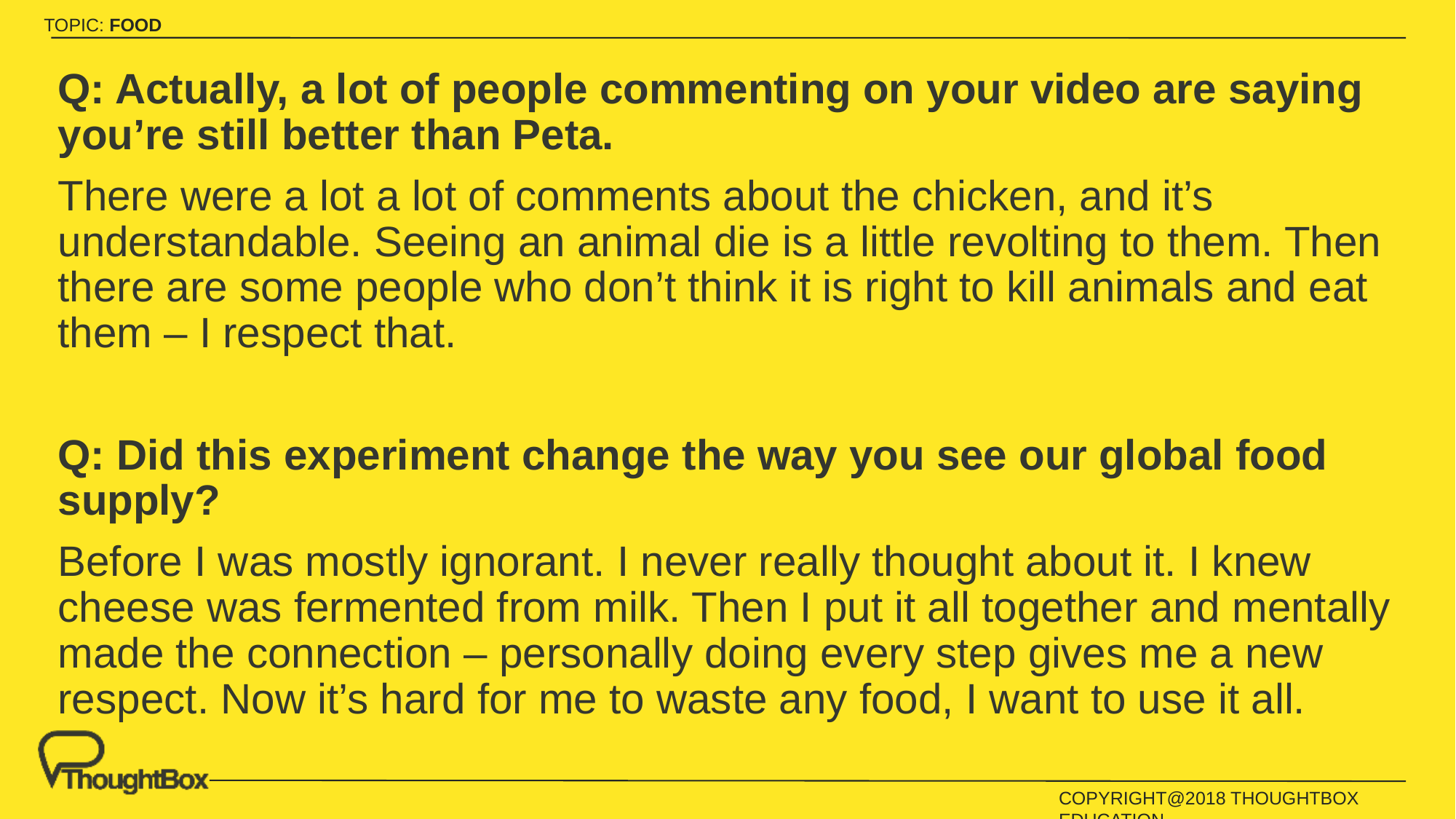

Q: Actually, a lot of people commenting on your video are saying you’re still better than Peta.
There were a lot a lot of comments about the chicken, and it’s understandable. Seeing an animal die is a little revolting to them. Then there are some people who don’t think it is right to kill animals and eat them – I respect that.

Q: Did this experiment change the way you see our global food supply?
Before I was mostly ignorant. I never really thought about it. I knew cheese was fermented from milk. Then I put it all together and mentally made the connection – personally doing every step gives me a new respect. Now it’s hard for me to waste any food, I want to use it all.